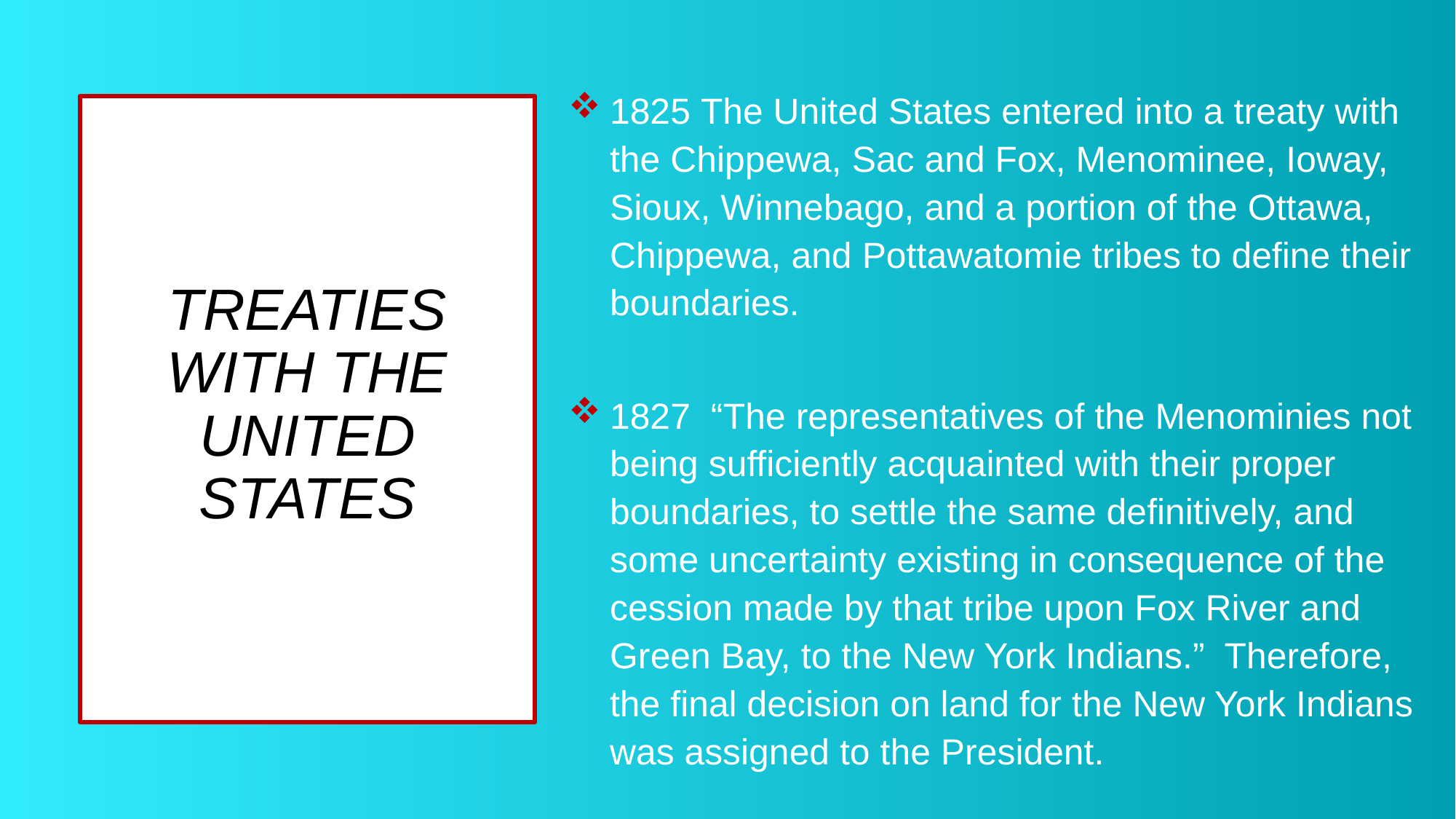

1825 The United States entered into a treaty with the Chippewa, Sac and Fox, Menominee, Ioway, Sioux, Winnebago, and a portion of the Ottawa, Chippewa, and Pottawatomie tribes to define their boundaries.

1827  “The representatives of the Menominies not being sufficiently acquainted with their proper boundaries, to settle the same definitively, and some uncertainty existing in consequence of the cession made by that tribe upon Fox River and Green Bay, to the New York Indians.”  Therefore, the final decision on land for the New York Indians was assigned to the President.

# TREATIES WITH THE UNITED STATES